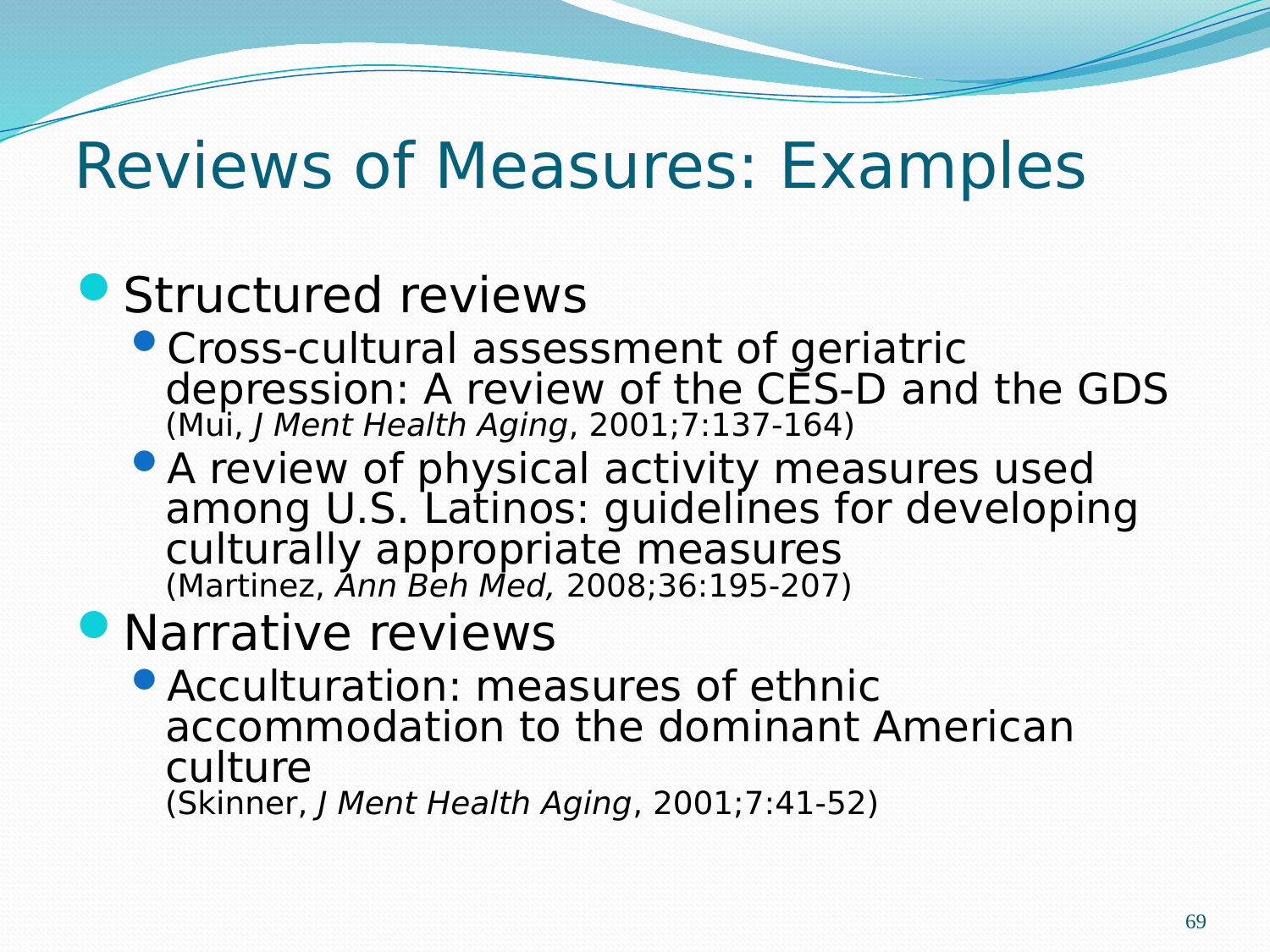

# Reviews of Measures: Examples
Structured reviews
Cross-cultural assessment of geriatric depression: A review of the CES-D and the GDS
(Mui, J Ment Health Aging, 2001;7:137-164)
A review of physical activity measures used among U.S. Latinos: guidelines for developing culturally appropriate measures
(Martinez, Ann Beh Med, 2008;36:195-207)
Narrative reviews
Acculturation: measures of ethnic accommodation to the dominant American culture
(Skinner, J Ment Health Aging, 2001;7:41-52)
69